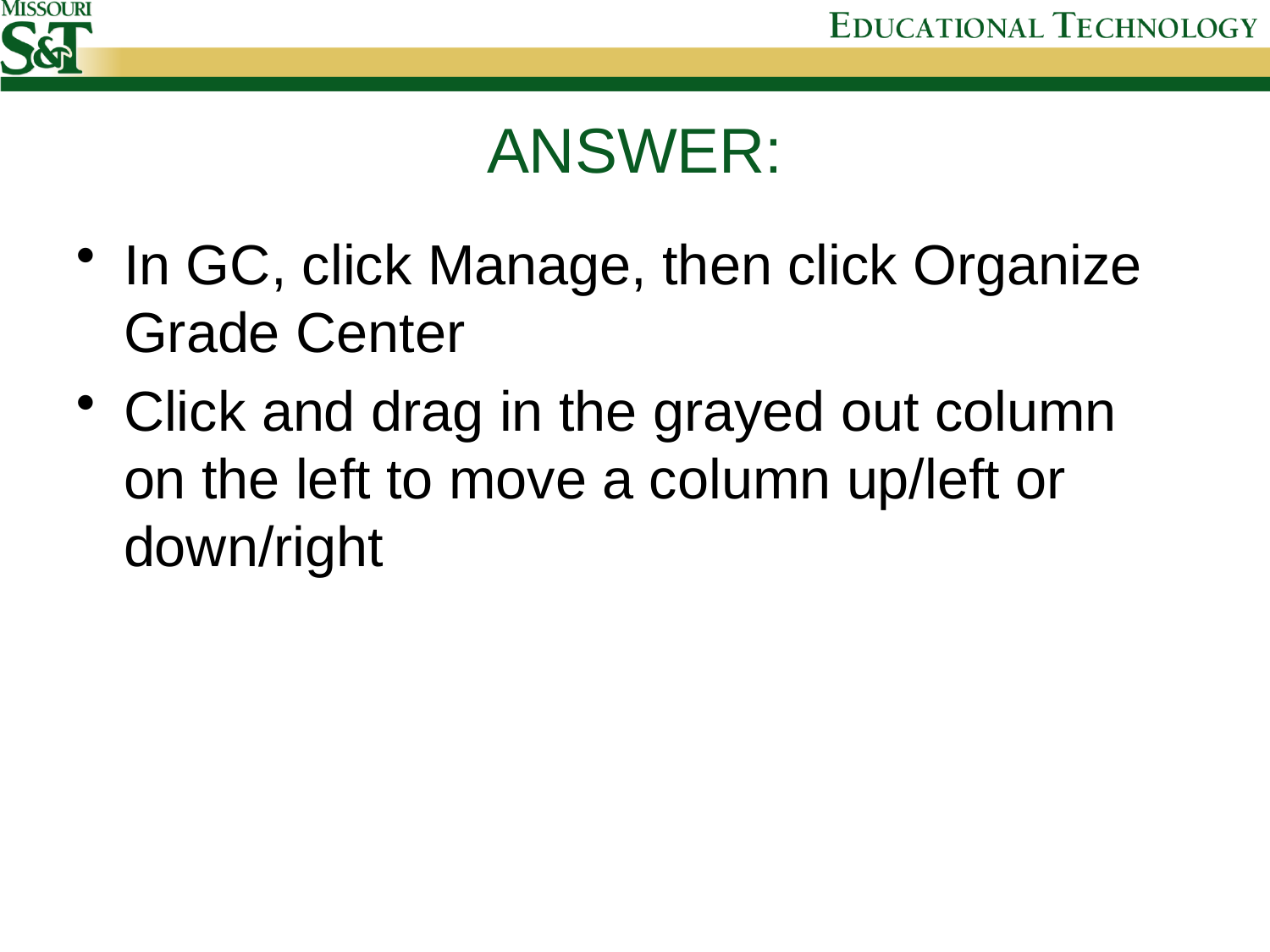

# ANSWER:
In GC, click Manage, then click Organize Grade Center
Click and drag in the grayed out column on the left to move a column up/left or down/right